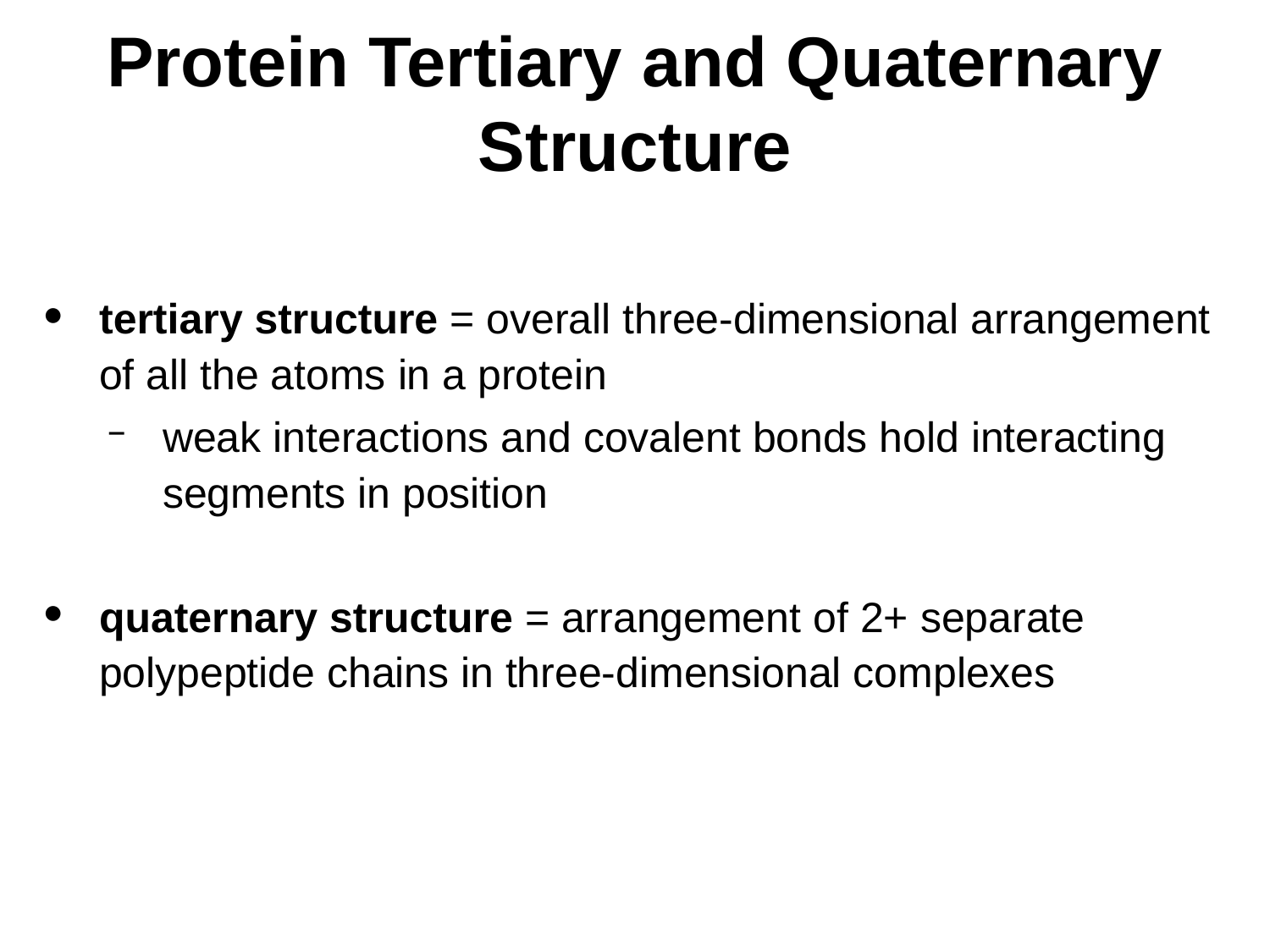

# Protein Tertiary and Quaternary Structure
tertiary structure = overall three-dimensional arrangement of all the atoms in a protein
weak interactions and covalent bonds hold interacting segments in position

quaternary structure = arrangement of 2+ separate polypeptide chains in three-dimensional complexes